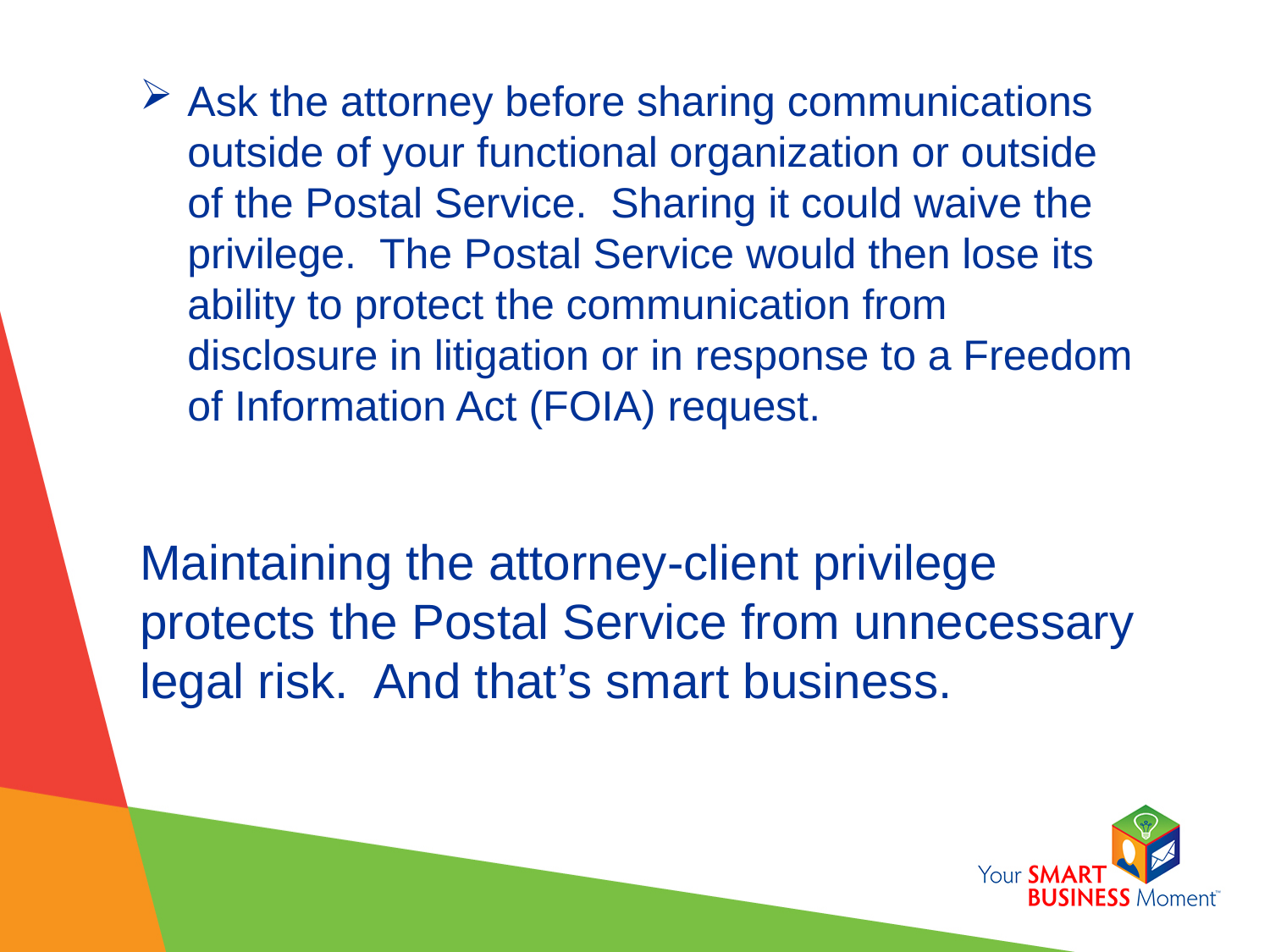

Ask the attorney before sharing communications outside of your functional organization or outside of the Postal Service.  Sharing it could waive the privilege.  The Postal Service would then lose its ability to protect the communication from disclosure in litigation or in response to a Freedom of Information Act (FOIA) request.

Maintaining the attorney-client privilege protects the Postal Service from unnecessary legal risk.  And that’s smart business.